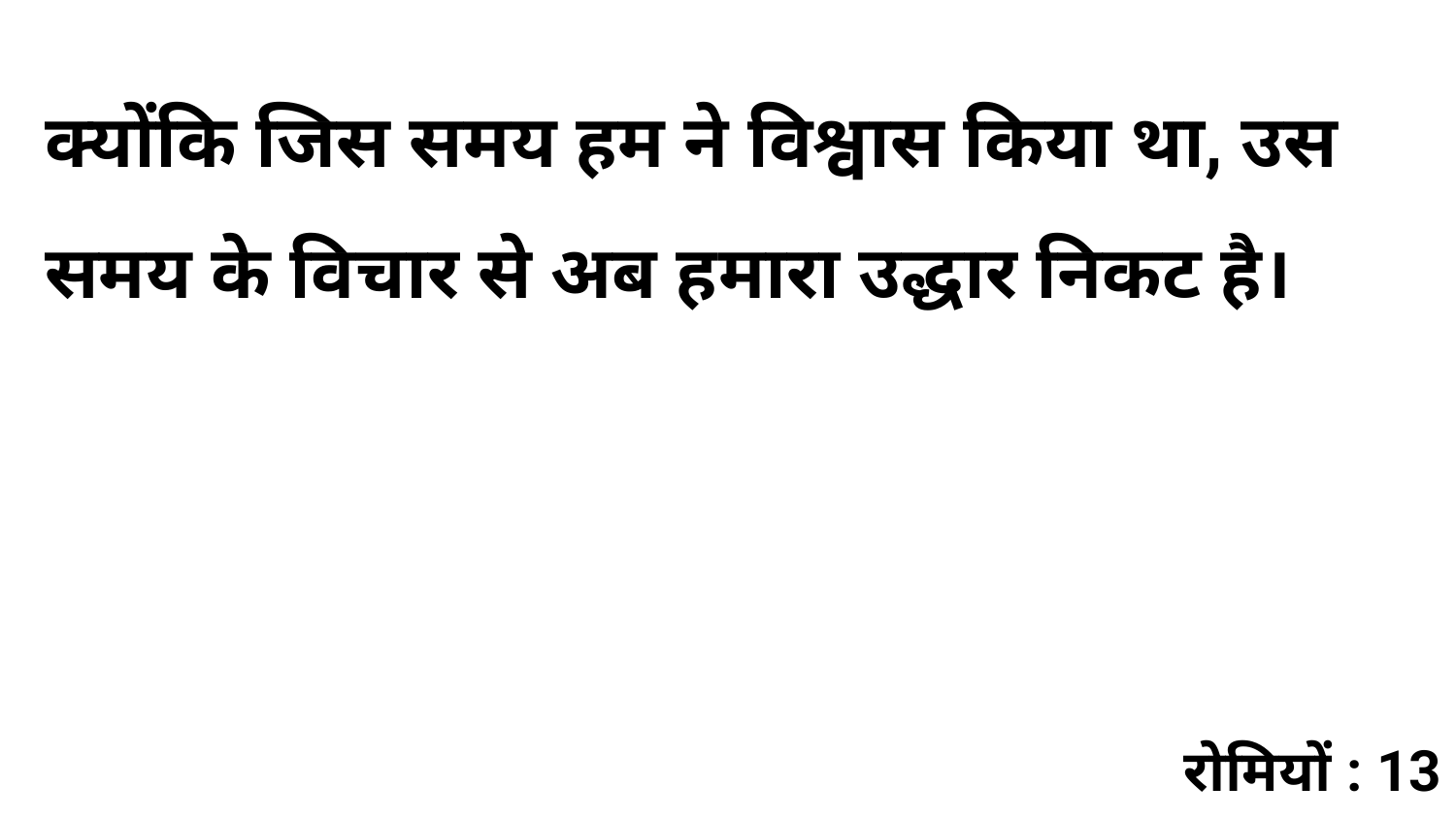

क्योंकि जिस समय हम ने विश्वास किया था, उस समय के विचार से अब हमारा उद्धार निकट है।
रोमियों : 13